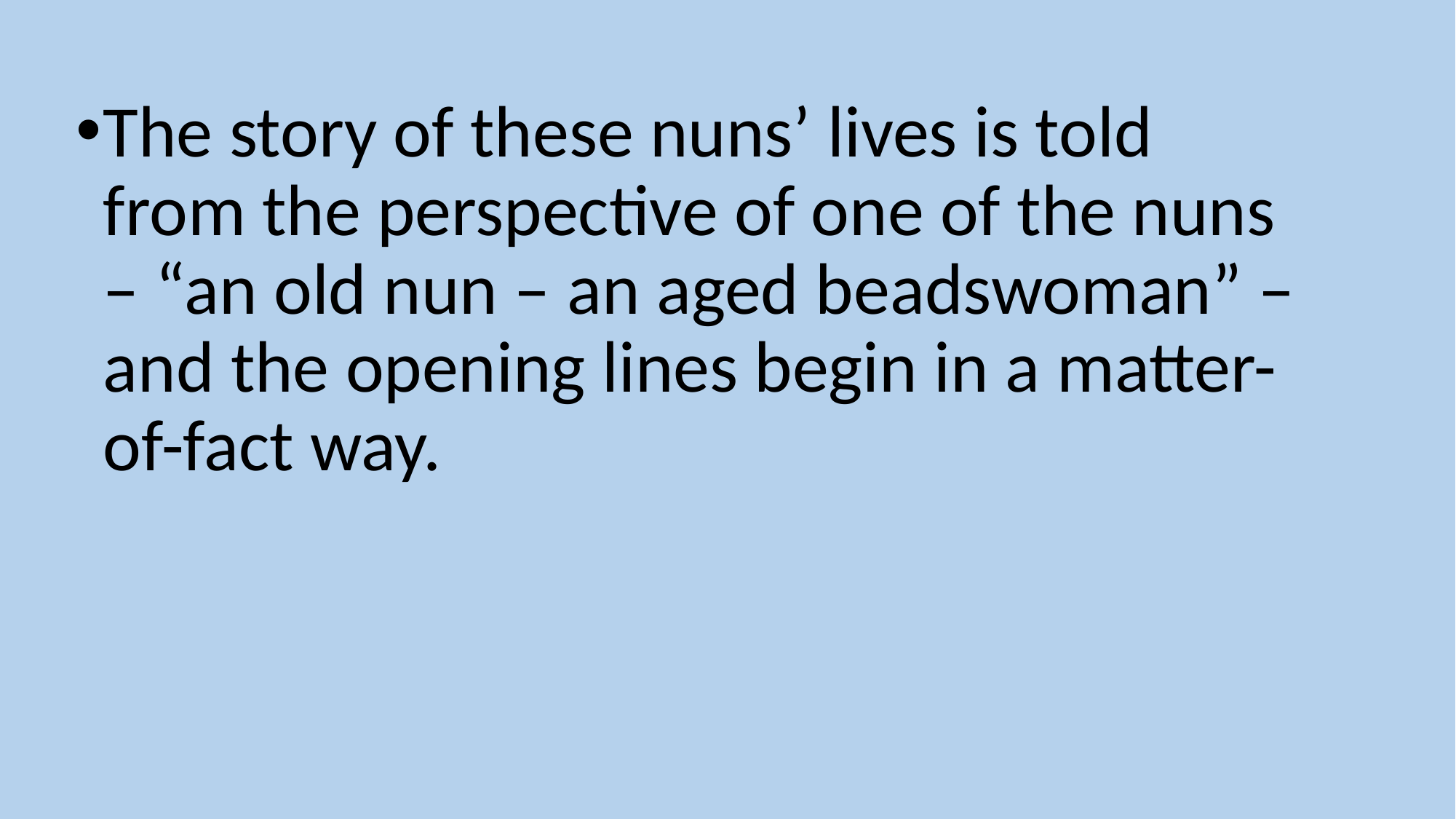

The story of these nuns’ lives is told from the perspective of one of the nuns – “an old nun – an aged beadswoman” – and the opening lines begin in a matter-of-fact way.